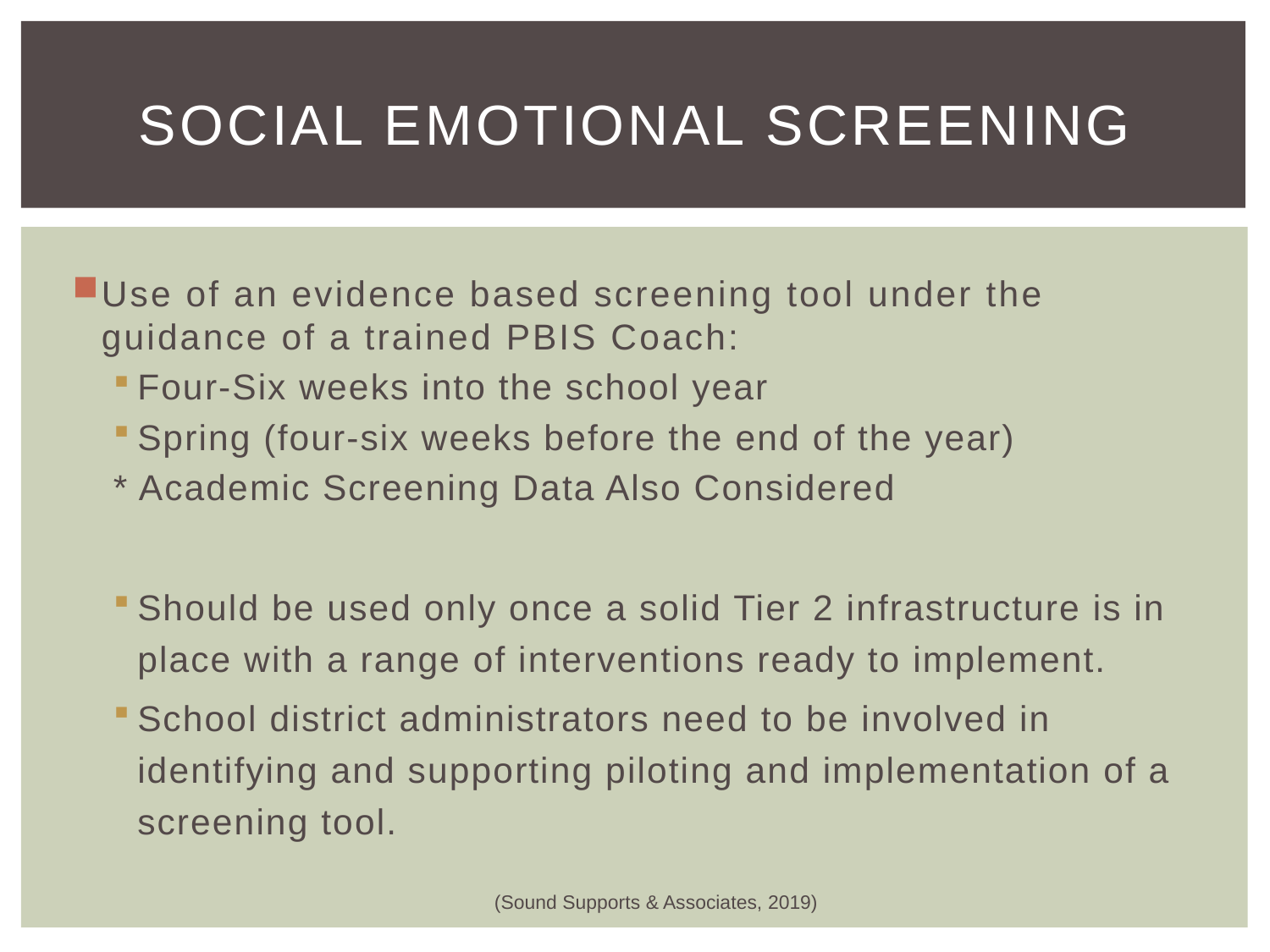

# Social Emotional Screening
Use of an evidence based screening tool under the guidance of a trained PBIS Coach:
Four-Six weeks into the school year
Spring (four-six weeks before the end of the year)
* Academic Screening Data Also Considered

Should be used only once a solid Tier 2 infrastructure is in place with a range of interventions ready to implement.
School district administrators need to be involved in identifying and supporting piloting and implementation of a screening tool.

(Sound Supports & Associates, 2019)